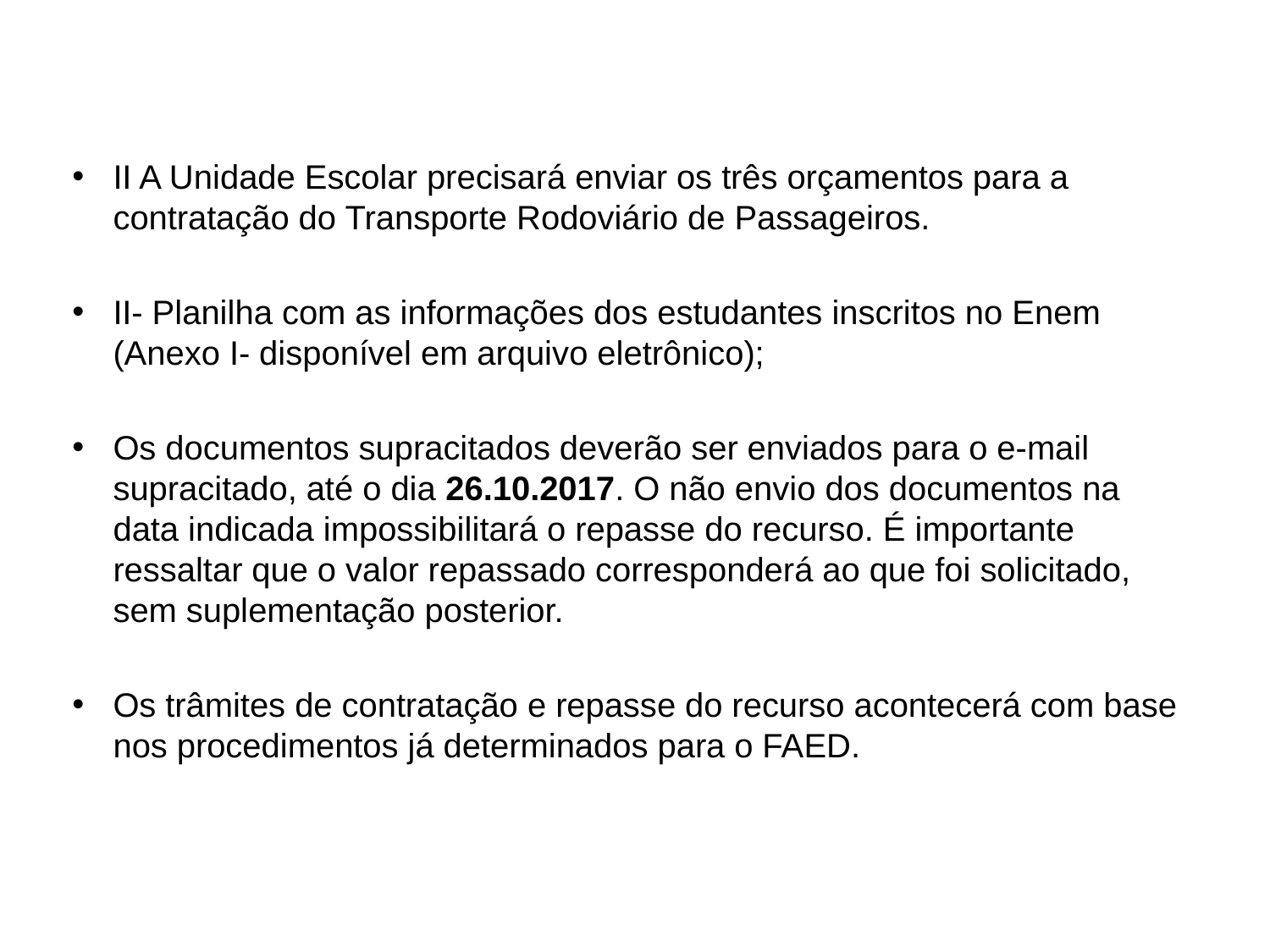

II A Unidade Escolar precisará enviar os três orçamentos para a contratação do Transporte Rodoviário de Passageiros.

II- Planilha com as informações dos estudantes inscritos no Enem (Anexo I- disponível em arquivo eletrônico);

Os documentos supracitados deverão ser enviados para o e-mail supracitado, até o dia 26.10.2017. O não envio dos documentos na data indicada impossibilitará o repasse do recurso. É importante ressaltar que o valor repassado corresponderá ao que foi solicitado, sem suplementação posterior.

Os trâmites de contratação e repasse do recurso acontecerá com base nos procedimentos já determinados para o FAED.